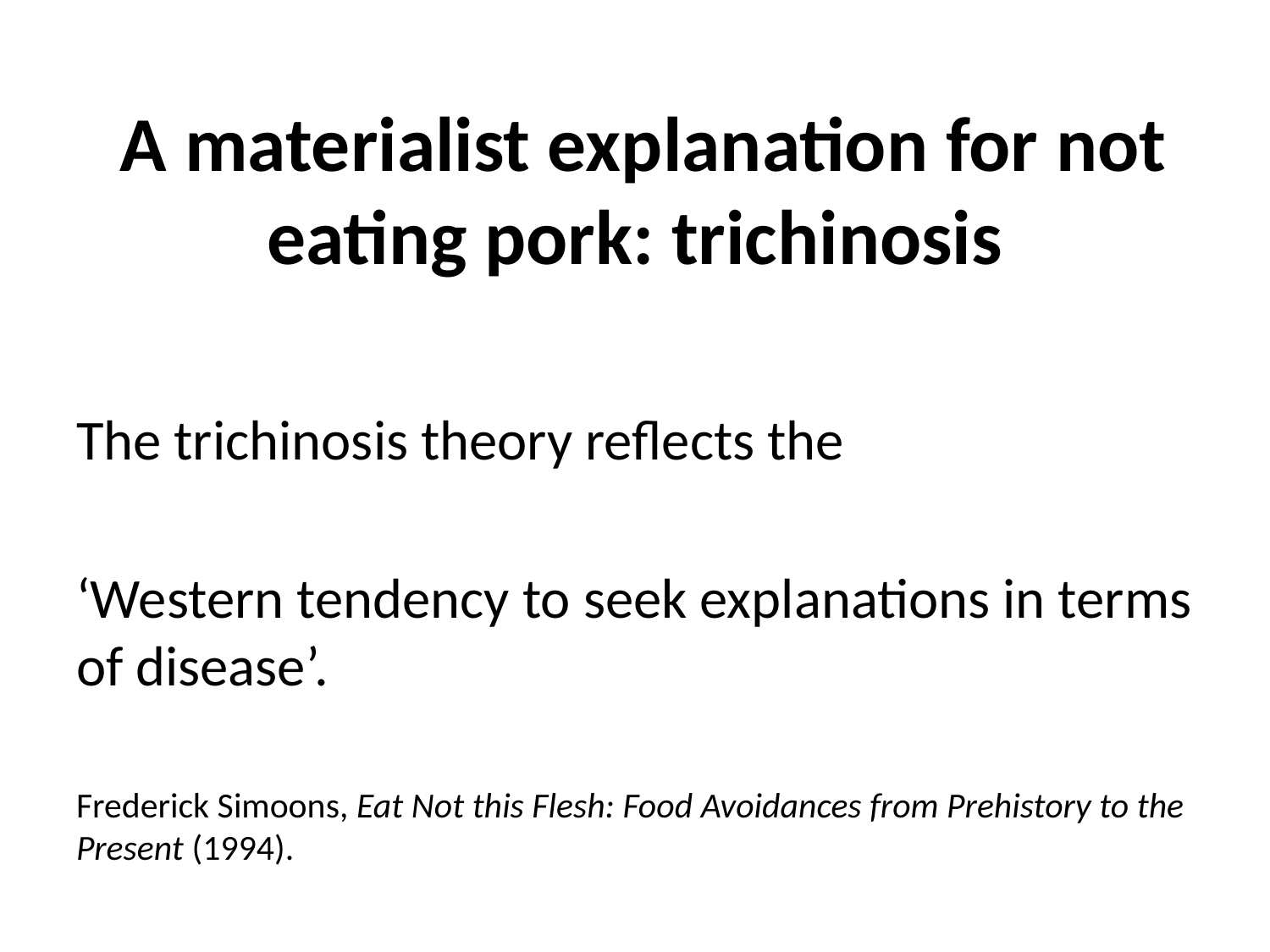

# A materialist explanation for not eating pork: trichinosis
The trichinosis theory reflects the

‘Western tendency to seek explanations in terms of disease’.

Frederick Simoons, Eat Not this Flesh: Food Avoidances from Prehistory to the Present (1994).